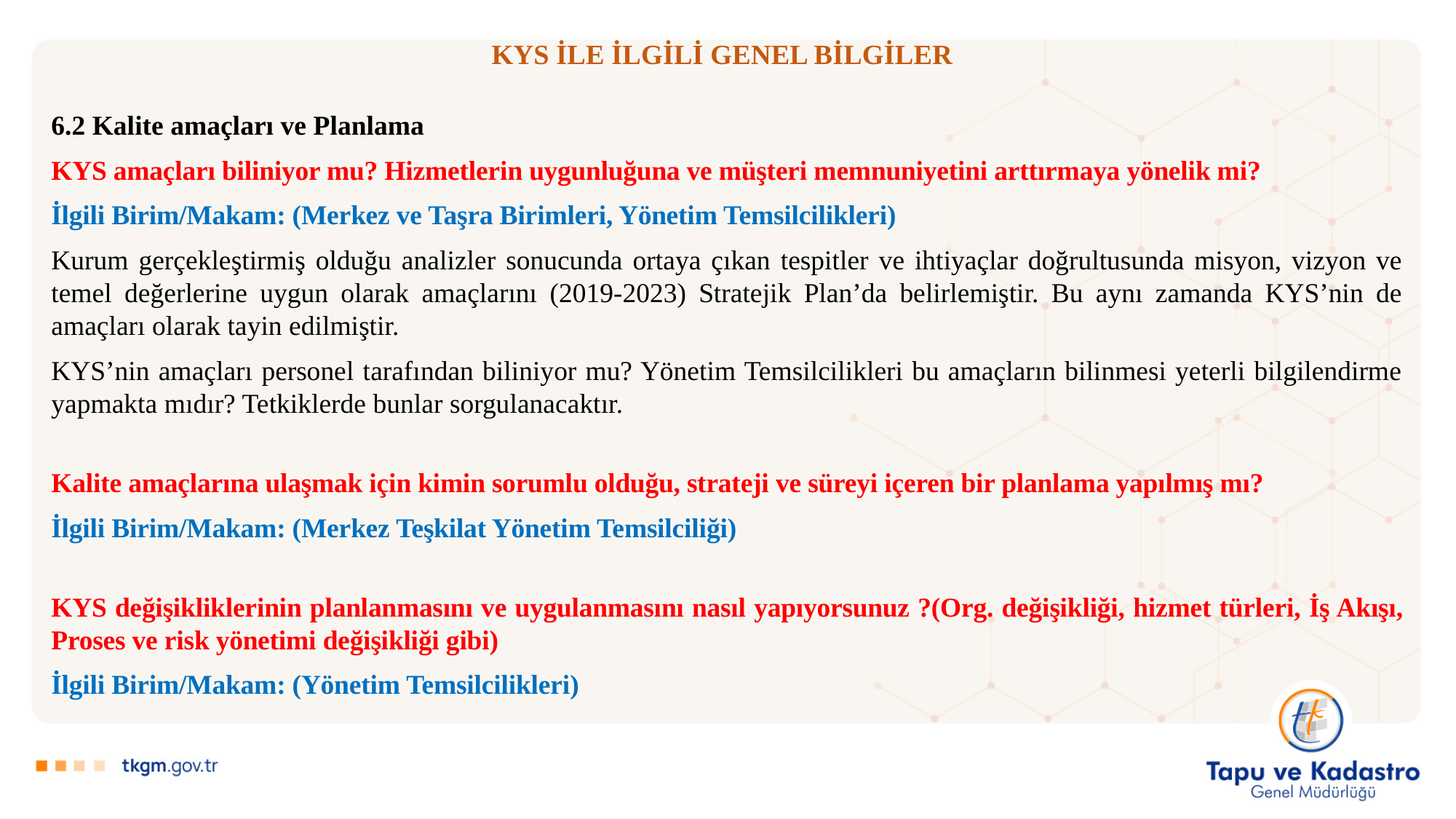

# KYS İLE İLGİLİ GENEL BİLGİLER
6.2 Kalite amaçları ve Planlama
KYS amaçları biliniyor mu? Hizmetlerin uygunluğuna ve müşteri memnuniyetini arttırmaya yönelik mi?
İlgili Birim/Makam: (Merkez ve Taşra Birimleri, Yönetim Temsilcilikleri)
Kurum gerçekleştirmiş olduğu analizler sonucunda ortaya çıkan tespitler ve ihtiyaçlar doğrultusunda misyon, vizyon ve temel değerlerine uygun olarak amaçlarını (2019-2023) Stratejik Plan’da belirlemiştir. Bu aynı zamanda KYS’nin de amaçları olarak tayin edilmiştir.
KYS’nin amaçları personel tarafından biliniyor mu? Yönetim Temsilcilikleri bu amaçların bilinmesi yeterli bilgilendirme yapmakta mıdır? Tetkiklerde bunlar sorgulanacaktır.
Kalite amaçlarına ulaşmak için kimin sorumlu olduğu, strateji ve süreyi içeren bir planlama yapılmış mı?
İlgili Birim/Makam: (Merkez Teşkilat Yönetim Temsilciliği)
KYS değişikliklerinin planlanmasını ve uygulanmasını nasıl yapıyorsunuz ?(Org. değişikliği, hizmet türleri, İş Akışı, Proses ve risk yönetimi değişikliği gibi)
İlgili Birim/Makam: (Yönetim Temsilcilikleri)